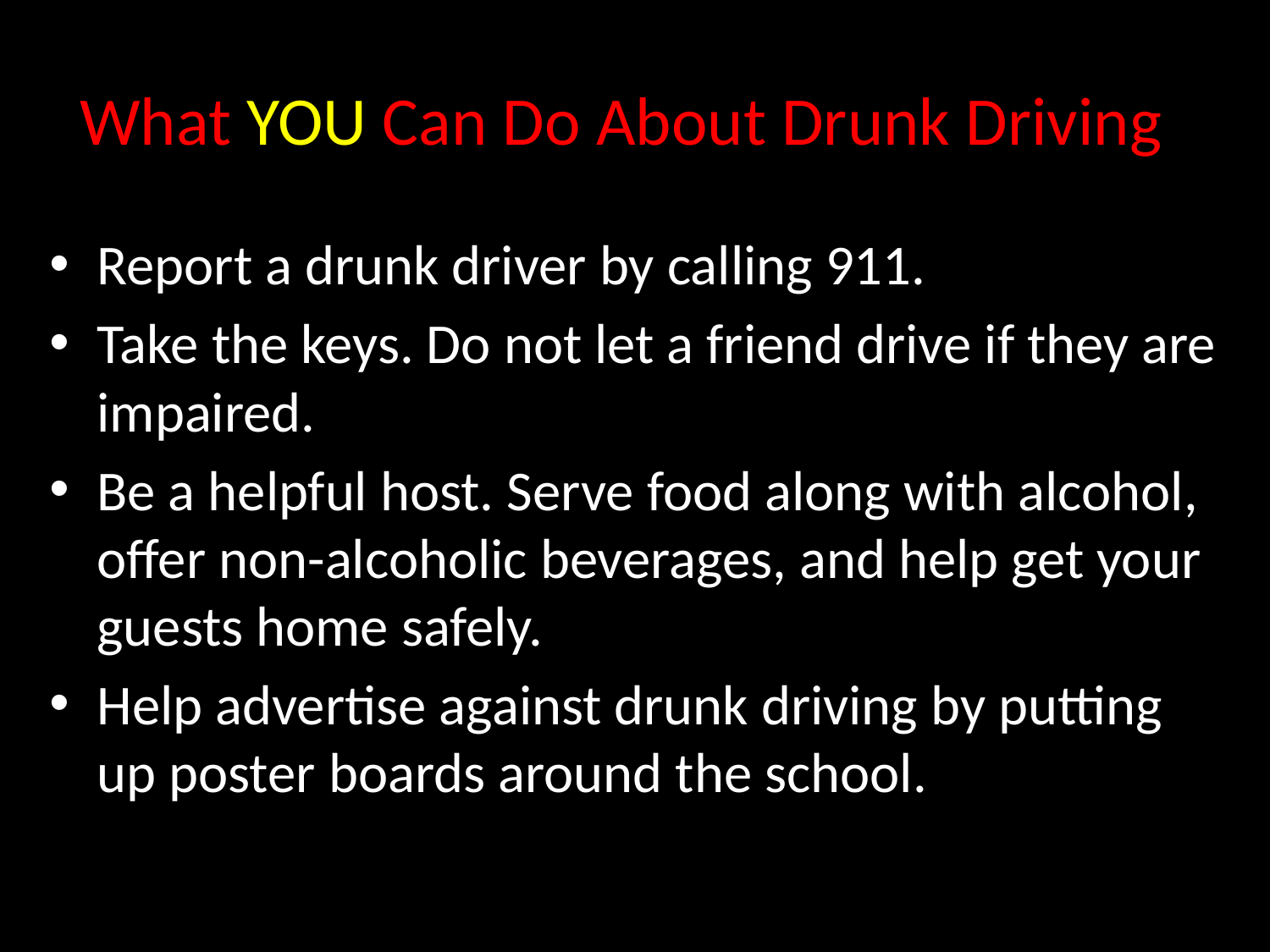

# What YOU Can Do About Drunk Driving
Report a drunk driver by calling 911.
Take the keys. Do not let a friend drive if they are impaired.
Be a helpful host. Serve food along with alcohol, offer non-alcoholic beverages, and help get your guests home safely.
Help advertise against drunk driving by putting up poster boards around the school.